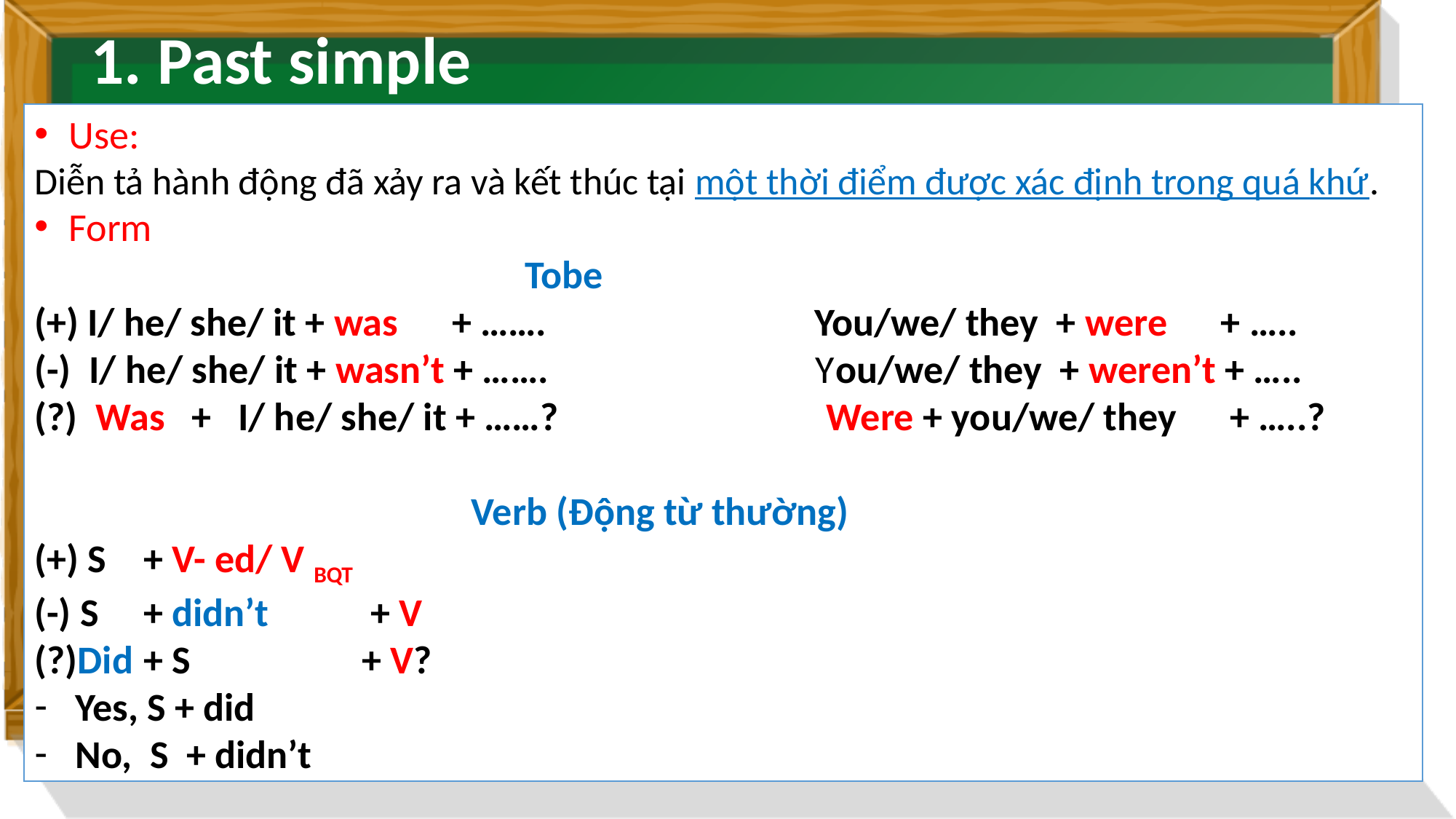

1. Past simple
Use:
Diễn tả hành động đã xảy ra và kết thúc tại một thời điểm được xác định trong quá khứ.
Form
                                                       Tobe
(+) I/ he/ she/ it + was      + …….                              You/we/ they  + were      + …..
(-)  I/ he/ she/ it + wasn’t + …….                              You/we/ they  + weren’t + …..
(?)  Was   +   I/ he/ she/ it + ……?                              Were + you/we/ they      + …..?

                                                 Verb (Động từ thường)
(+) S 	+ V- ed/ V BQT
(-) S  	+ didn’t	 + V
(?)Did 	+ S 		+ V?
Yes, S + did
No,  S  + didn’t